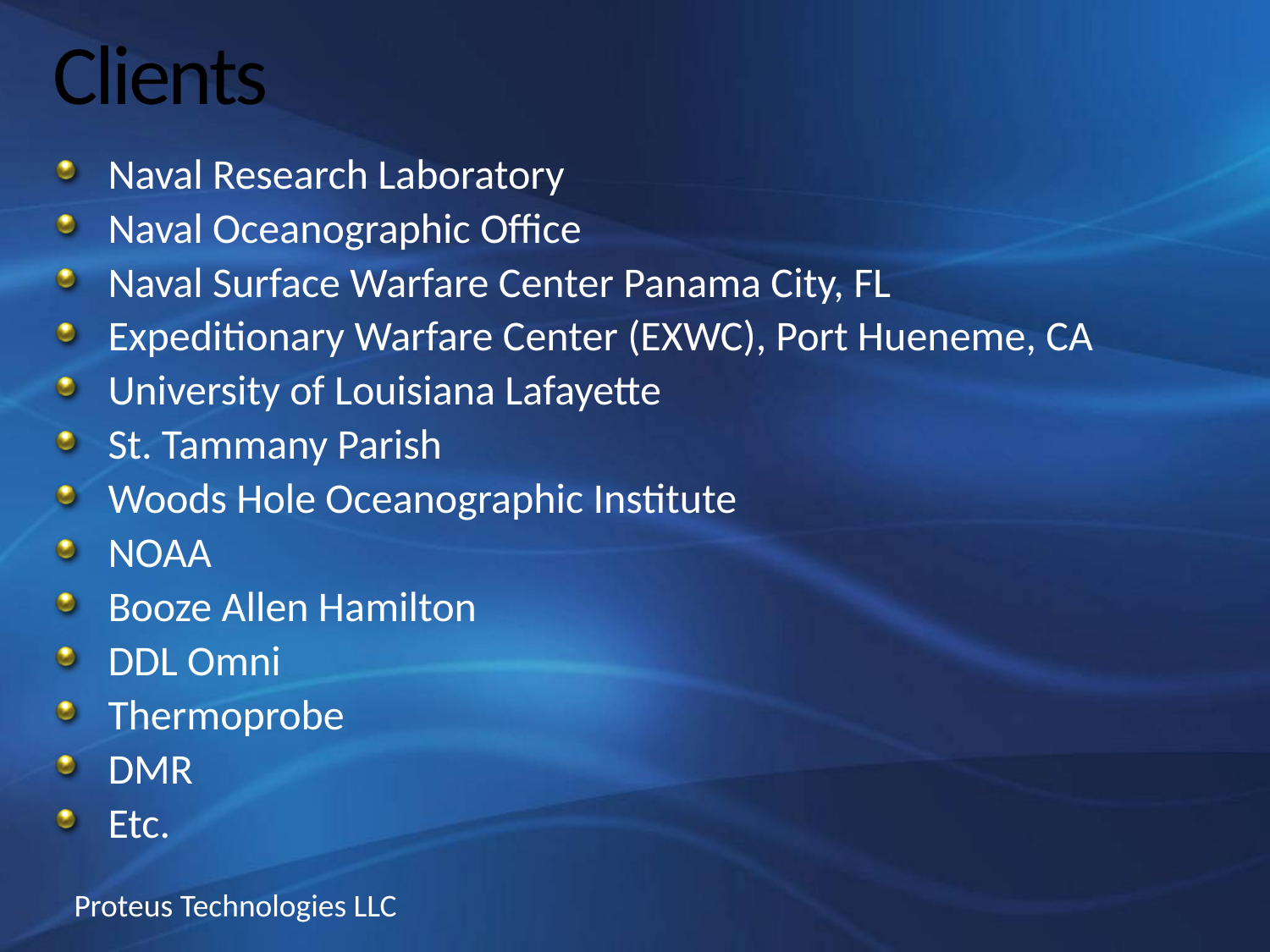

# Clients
Naval Research Laboratory
Naval Oceanographic Office
Naval Surface Warfare Center Panama City, FL
Expeditionary Warfare Center (EXWC), Port Hueneme, CA
University of Louisiana Lafayette
St. Tammany Parish
Woods Hole Oceanographic Institute
NOAA
Booze Allen Hamilton
DDL Omni
Thermoprobe
DMR
Etc.
Proteus Technologies LLC